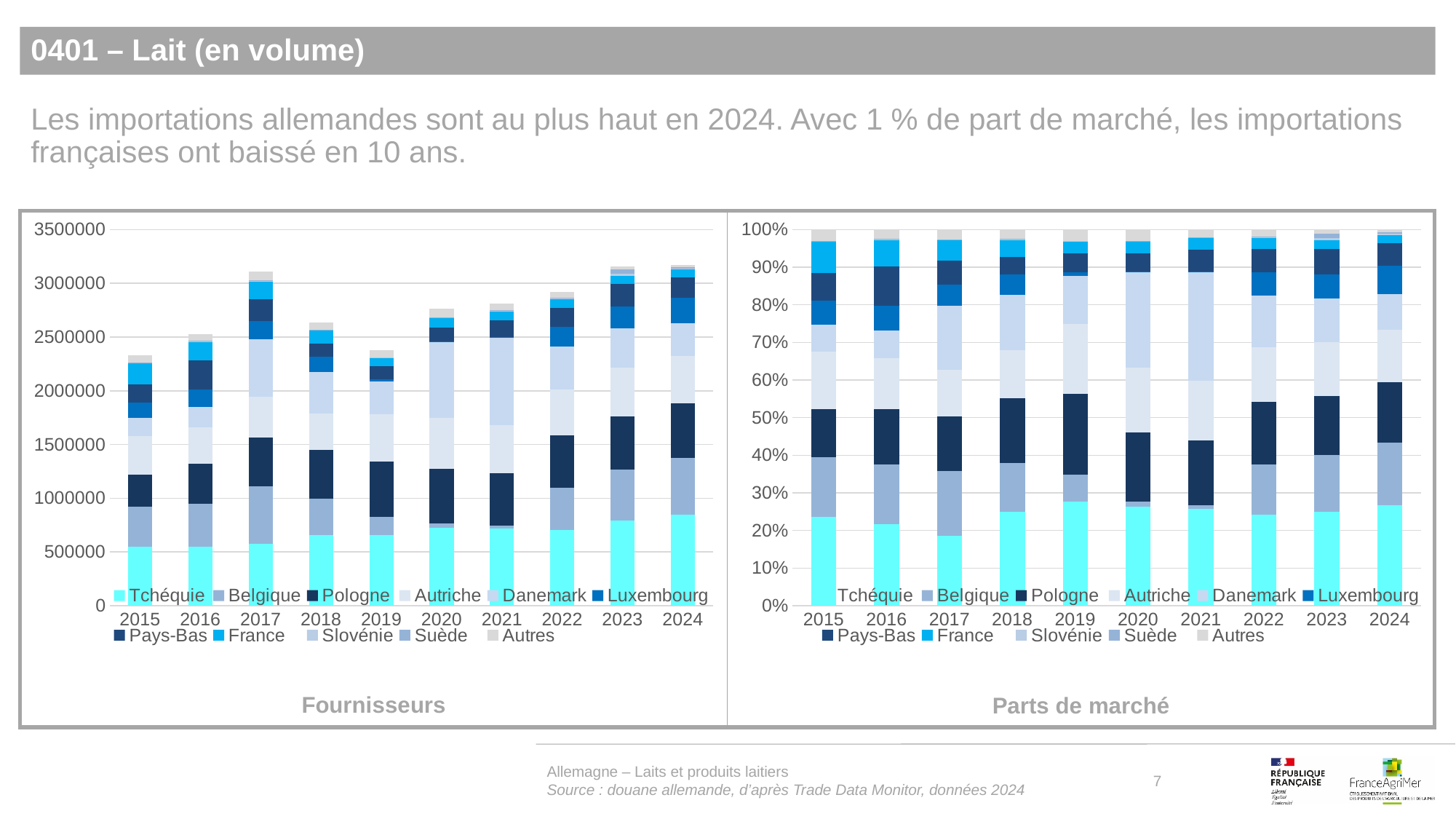

0401 – Lait (en volume)
Les importations allemandes sont au plus haut en 2024. Avec 1 % de part de marché, les importations françaises ont baissé en 10 ans.

### Chart

| Category | Tchéquie | Belgique | Pologne | Autriche | Danemark | Luxembourg | Pays-Bas | France | Slovénie | Suède | Autres |
|---|---|---|---|---|---|---|---|---|---|---|---|
| 2015 | 0.23518235665057236 | 0.15998309261892504 | 0.12793194521905646 | 0.15306452712275728 | 0.07169218277976379 | 0.06347126881235508 | 0.07238794037318842 | 0.08294905193918316 | 4.715547460056098e-05 | 0.0021074210285123435 | 0.03118305798108551 |
| 2016 | 0.21684063554344343 | 0.15940361438634934 | 0.14563943944973362 | 0.1354263654809887 | 0.07395846105773604 | 0.06561863438057455 | 0.10505689751328004 | 0.07075898949067135 | 0.0007182890797118933 | 0.0024740628819371656 | 0.0241046107355739 |
| 2017 | 0.1857499678970698 | 0.17232241447505836 | 0.14553006523894718 | 0.12258781478974753 | 0.17161341442259942 | 0.05509281206542368 | 0.06402756442873037 | 0.053946117927016445 | 0.002559223067250731 | 0.0005017390294069277 | 0.026068866658749554 |
| 2018 | 0.24997036357059702 | 0.12849633876110605 | 0.17268653472629616 | 0.1286771969713089 | 0.14603160611209562 | 0.054163614367740975 | 0.046072109232279695 | 0.04631527993507342 | 0.0026254836817260255 | 0.00018047825597971957 | 0.0247809943857964 |
| 2019 | 0.2769260569431413 | 0.07110728657246593 | 0.21512945843888515 | 0.18550198260217743 | 0.1271121740639416 | 0.010672899842980093 | 0.05052872892868052 | 0.03141448591631851 | 0.0017647407322749652 | 1.4706172768958043e-05 | 0.02982747978636553 |
| 2020 | 0.2630448034466526 | 0.013458967233516065 | 0.18513826309361367 | 0.17118830116558814 | 0.2552337214288452 | 0.00043169931166737893 | 0.047306868791610716 | 0.0334953832759542 | 0.00015402337250444172 | 8.279660165144873e-05 | 0.030465172278396162 |
| 2021 | 0.25663488378717103 | 0.009799760738293266 | 0.17276439842770877 | 0.15861698188447076 | 0.29115052124871826 | 0.00029373647032015495 | 0.05630198245414151 | 0.03170182009798336 | 0.00010788139455394781 | 0.0011154864988036914 | 0.021512546997835252 |
| 2022 | 0.24165325649054237 | 0.13374609632939433 | 0.16685716476527998 | 0.14541628712530666 | 0.13748828000242358 | 0.062105118665082434 | 0.06161868955793145 | 0.02757378677700152 | 0.002191156027356417 | 0.001636606306325735 | 0.019713557953355523 |
| 2023 | 0.2499363766200222 | 0.15091022582818014 | 0.15641760487412068 | 0.1430737879271313 | 0.1155011243295805 | 0.06519877083428294 | 0.06732334857762179 | 0.023799259056677353 | 0.005685271282495404 | 0.011924160931066442 | 0.010230069738821276 |
| 2024 | 0.26651635534126944 | 0.16643480009823197 | 0.16077731887847826 | 0.13893520440669427 | 0.09560247950636853 | 0.07508189413707018 | 0.05984458792534748 | 0.022334220132323144 | 0.003936530034050181 | 0.0028082493427820142 | 0.007728360197384494 |

### Chart

| Category | Tchéquie | Belgique | Pologne | Autriche | Danemark | Luxembourg | Pays-Bas | France | Slovénie | Suède | Autres |
|---|---|---|---|---|---|---|---|---|---|---|---|
| 2015 | 548612.0 | 373194.0 | 298428.0 | 357055.0 | 167237.0 | 148060.0 | 168860.0 | 193496.0 | 110.0 | 4916.0 | 72741.0 |
| 2016 | 548223.0 | 403009.0 | 368210.0 | 342389.0 | 186984.0 | 165899.0 | 265608.0 | 178895.0 | 1816.0 | 6255.0 | 60942.0 |
| 2017 | 577161.0 | 535439.0 | 452190.0 | 380904.0 | 533236.0 | 171184.0 | 198946.0 | 167621.0 | 7952.0 | 1559.0 | 81001.0 |
| 2018 | 657896.0 | 338189.0 | 454493.0 | 338665.0 | 384340.0 | 142553.0 | 121257.0 | 121897.0 | 6910.0 | 475.0 | 65221.0 |
| 2019 | 659071.0 | 169232.0 | 511998.0 | 441486.0 | 302521.0 | 25401.0 | 120256.0 | 74765.0 | 4200.0 | 35.0 | 70988.0 |
| 2020 | 727533.0 | 37225.0 | 512058.0 | 473475.0 | 705929.0 | 1194.0 | 130842.0 | 92642.0 | 426.0 | 229.0 | 84261.0 |
| 2021 | 720795.0 | 27524.0 | 485233.0 | 445498.0 | 817737.0 | 825.0 | 158132.0 | 89039.0 | 303.0 | 3133.0 | 60421.0 |
| 2022 | 705939.0 | 390711.0 | 487438.0 | 424803.0 | 401643.0 | 181427.0 | 180006.0 | 80551.0 | 6401.0 | 4781.0 | 57589.0 |
| 2023 | 789603.0 | 476758.0 | 494157.0 | 452001.0 | 364893.0 | 205977.0 | 212689.0 | 75187.0 | 17961.0 | 37671.0 | 32319.0 |
| 2024 | 845412.0 | 527945.0 | 509999.0 | 440714.0 | 303259.0 | 238166.0 | 189832.0 | 70846.0 | 12487.0 | 8908.0 | 24515.0 |
Allemagne – Laits et produits laitiers
Source : douane allemande, d’après Trade Data Monitor, données 2024
7